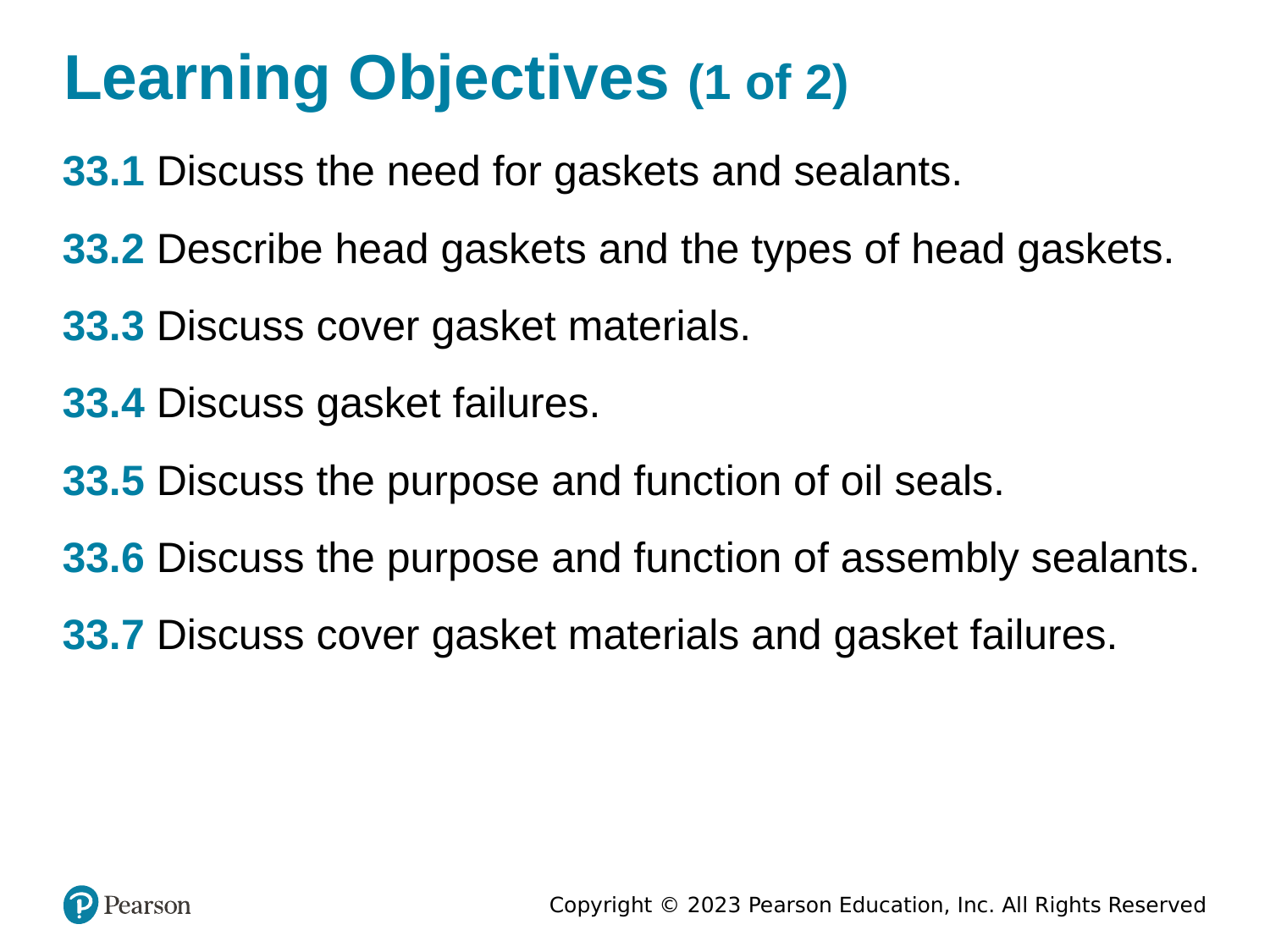

# Learning Objectives (1 of 2)
33.1 Discuss the need for gaskets and sealants.
33.2 Describe head gaskets and the types of head gaskets.
33.3 Discuss cover gasket materials.
33.4 Discuss gasket failures.
33.5 Discuss the purpose and function of oil seals.
33.6 Discuss the purpose and function of assembly sealants.
33.7 Discuss cover gasket materials and gasket failures.